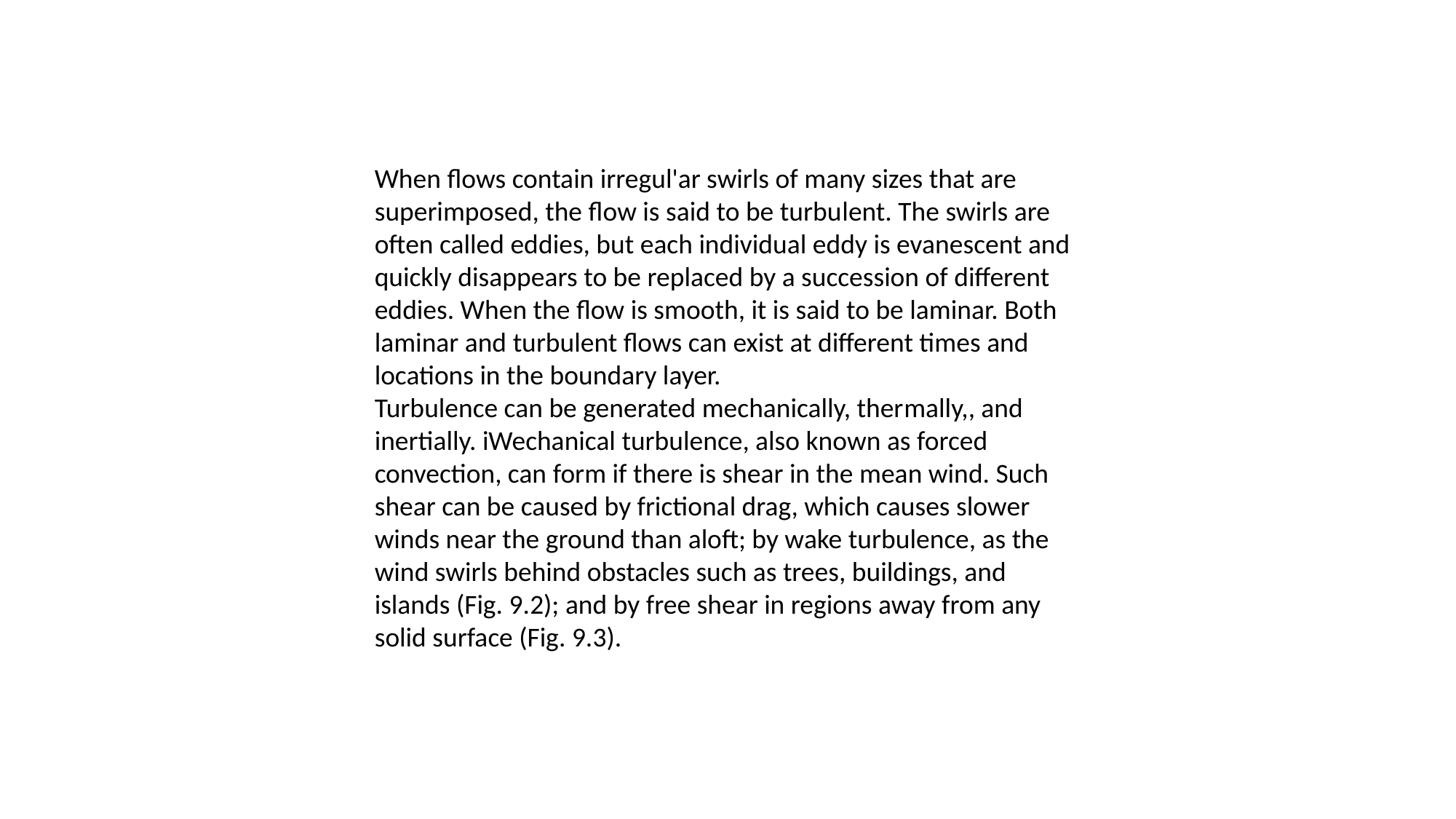

When flows contain irregul'ar swirls of many sizes that are superimposed, the flow is said to be turbu­lent. The swirls are often called eddies, but each individual eddy is evanescent and quickly disap­pears to be replaced by a succession of different eddies. When the flow is smooth, it is said to be laminar. Both laminar and turbulent flows can exist at different times and locations in the boundary layer.
Turbulence can be generated mechanically, ther­mally,, and inertially. iWechanical turbulence, also known as forced convection, can form if there is shear in the mean wind. Such shear can be caused by frictional drag, which causes slower winds near the ground than aloft; by wake turbulence, as the wind swirls behind obstacles such as trees, buildings, and islands (Fig. 9.2); and by free shear in regions away from any solid surface (Fig. 9.3).